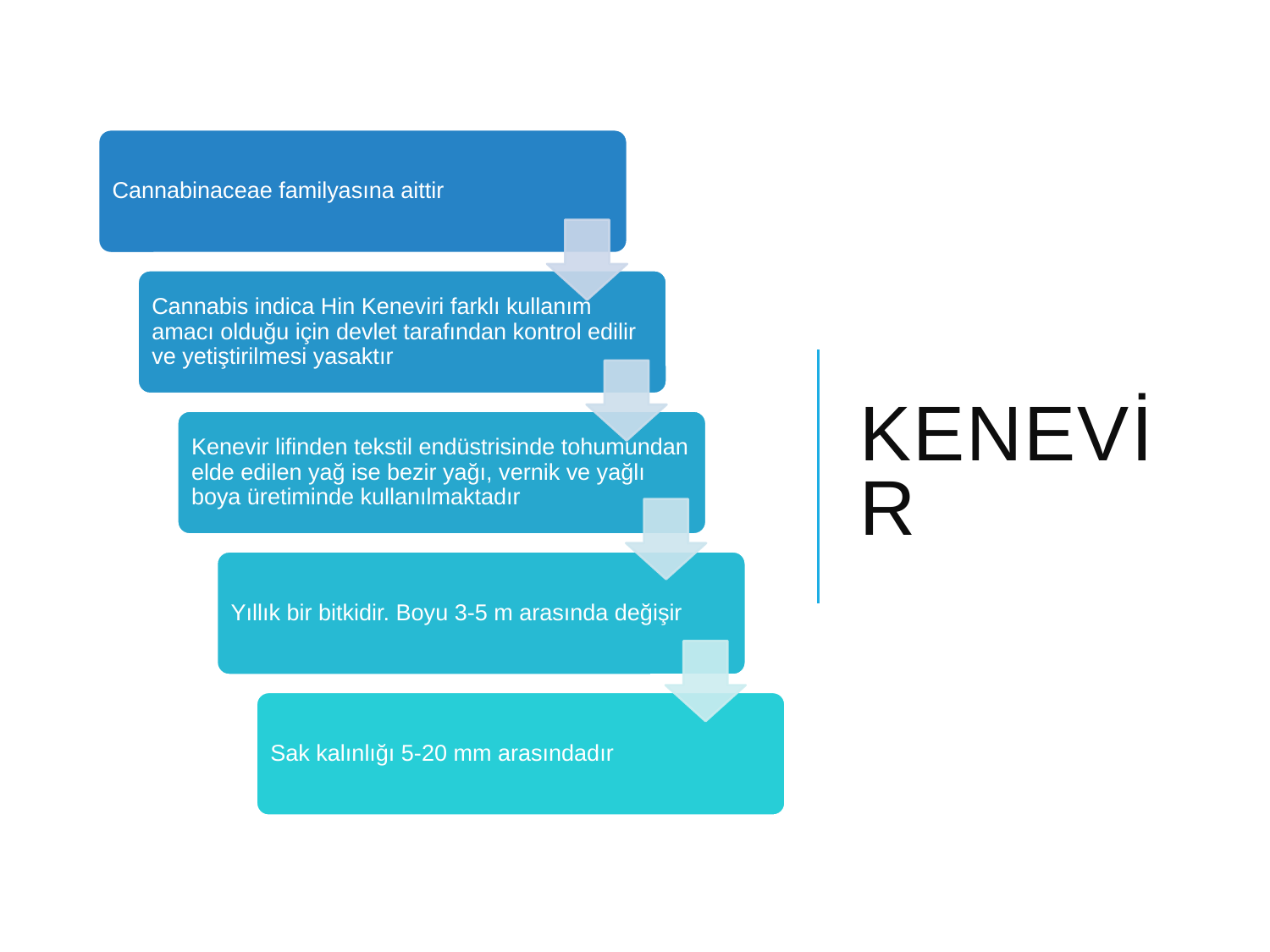

# kenevir
Cannabinaceae familyasına aittir
Cannabis indica Hin Keneviri farklı kullanım amacı olduğu için devlet tarafından kontrol edilir ve yetiştirilmesi yasaktır
Kenevir lifinden tekstil endüstrisinde tohumundan elde edilen yağ ise bezir yağı, vernik ve yağlı boya üretiminde kullanılmaktadır
Yıllık bir bitkidir. Boyu 3-5 m arasında değişir
Sak kalınlığı 5-20 mm arasındadır